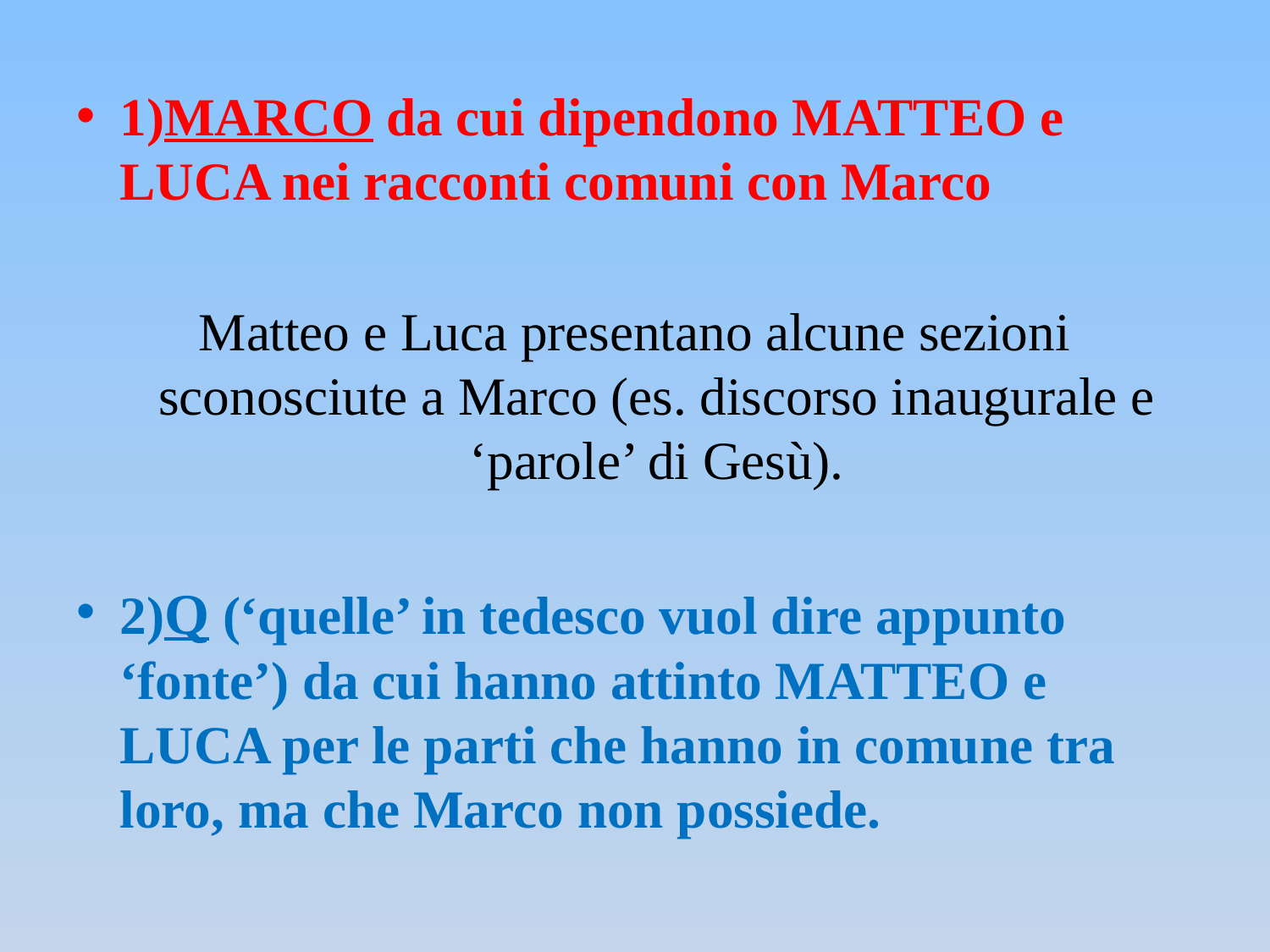

1)MARCO da cui dipendono MATTEO e LUCA nei racconti comuni con Marco

Matteo e Luca presentano alcune sezioni sconosciute a Marco (es. discorso inaugurale e ‘parole’ di Gesù).

2)Q (‘quelle’ in tedesco vuol dire appunto ‘fonte’) da cui hanno attinto MATTEO e LUCA per le parti che hanno in comune tra loro, ma che Marco non possiede.